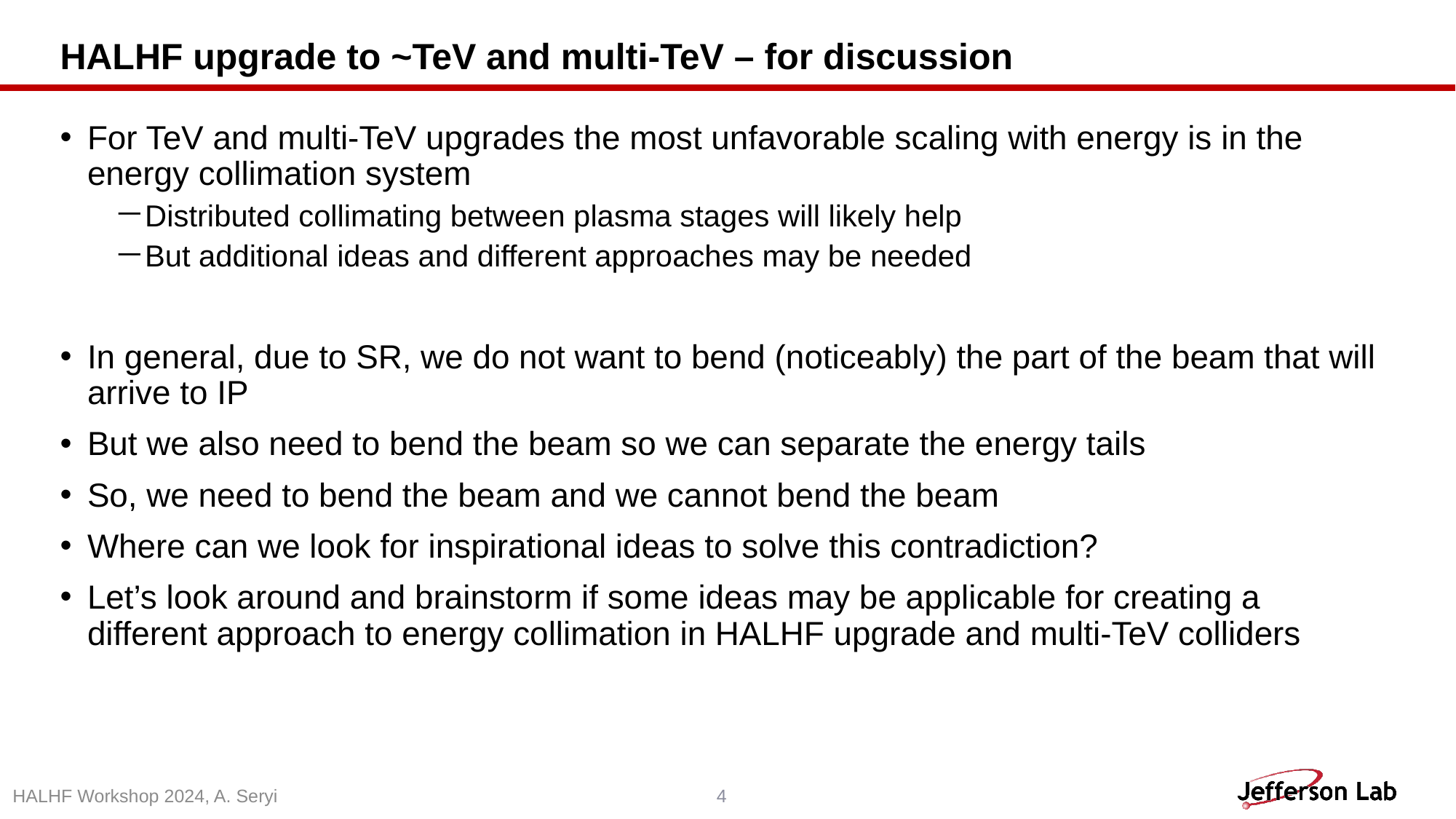

# HALHF upgrade to ~TeV and multi-TeV – for discussion
For TeV and multi-TeV upgrades the most unfavorable scaling with energy is in the energy collimation system
Distributed collimating between plasma stages will likely help
But additional ideas and different approaches may be needed

In general, due to SR, we do not want to bend (noticeably) the part of the beam that will arrive to IP
But we also need to bend the beam so we can separate the energy tails
So, we need to bend the beam and we cannot bend the beam
Where can we look for inspirational ideas to solve this contradiction?
Let’s look around and brainstorm if some ideas may be applicable for creating a different approach to energy collimation in HALHF upgrade and multi-TeV colliders

HALHF Workshop 2024, A. Seryi
4